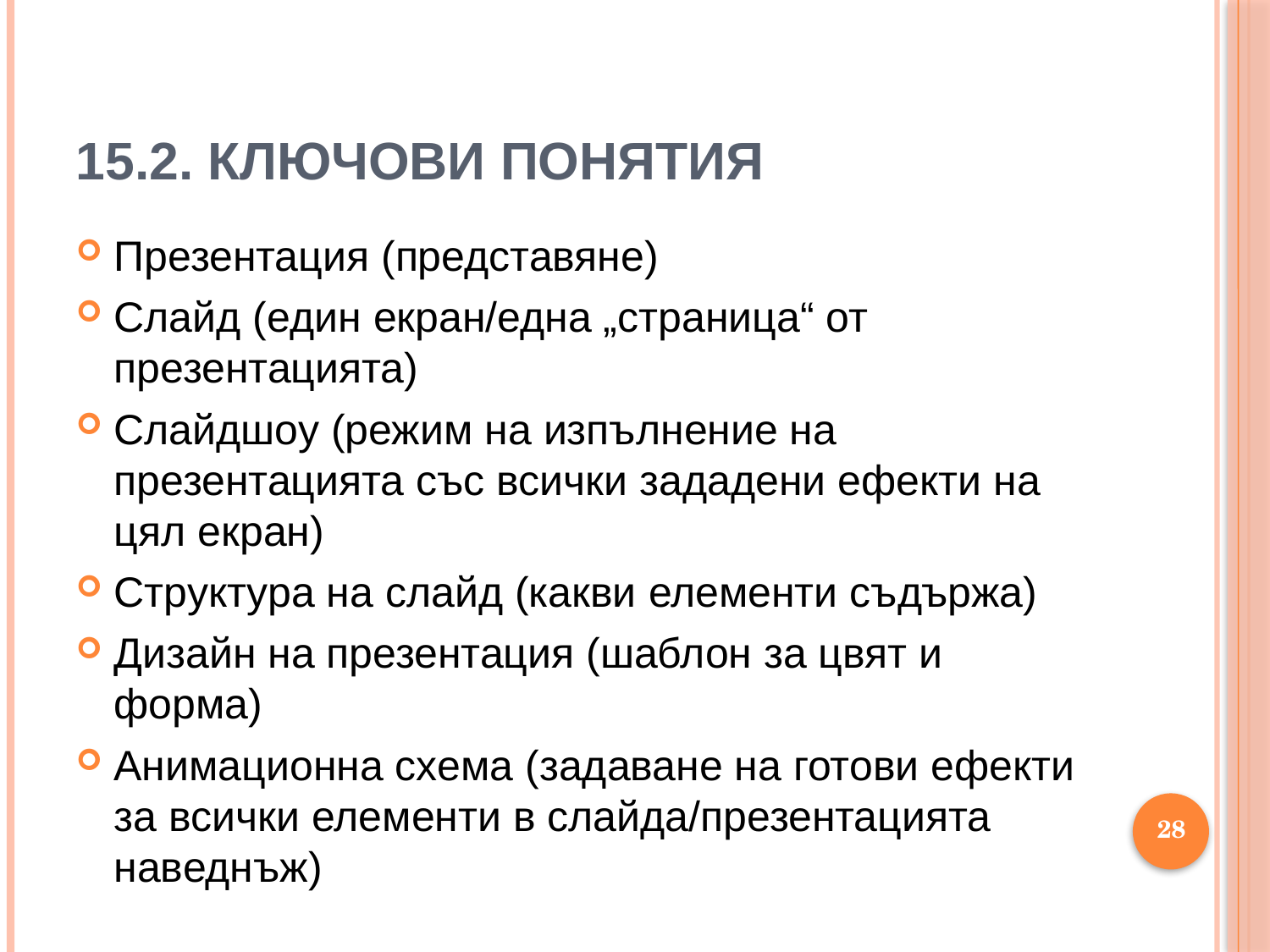

# 15.2. Ключови понятия
Презентация (представяне)
Слайд (един екран/една „страница“ от презентацията)
Слайдшоу (режим на изпълнение на презентацията със всички зададени ефекти на цял екран)
Структура на слайд (какви елементи съдържа)
Дизайн на презентация (шаблон за цвят и форма)
Анимационна схема (задаване на готови ефекти за всички елементи в слайда/презентацията наведнъж)
28